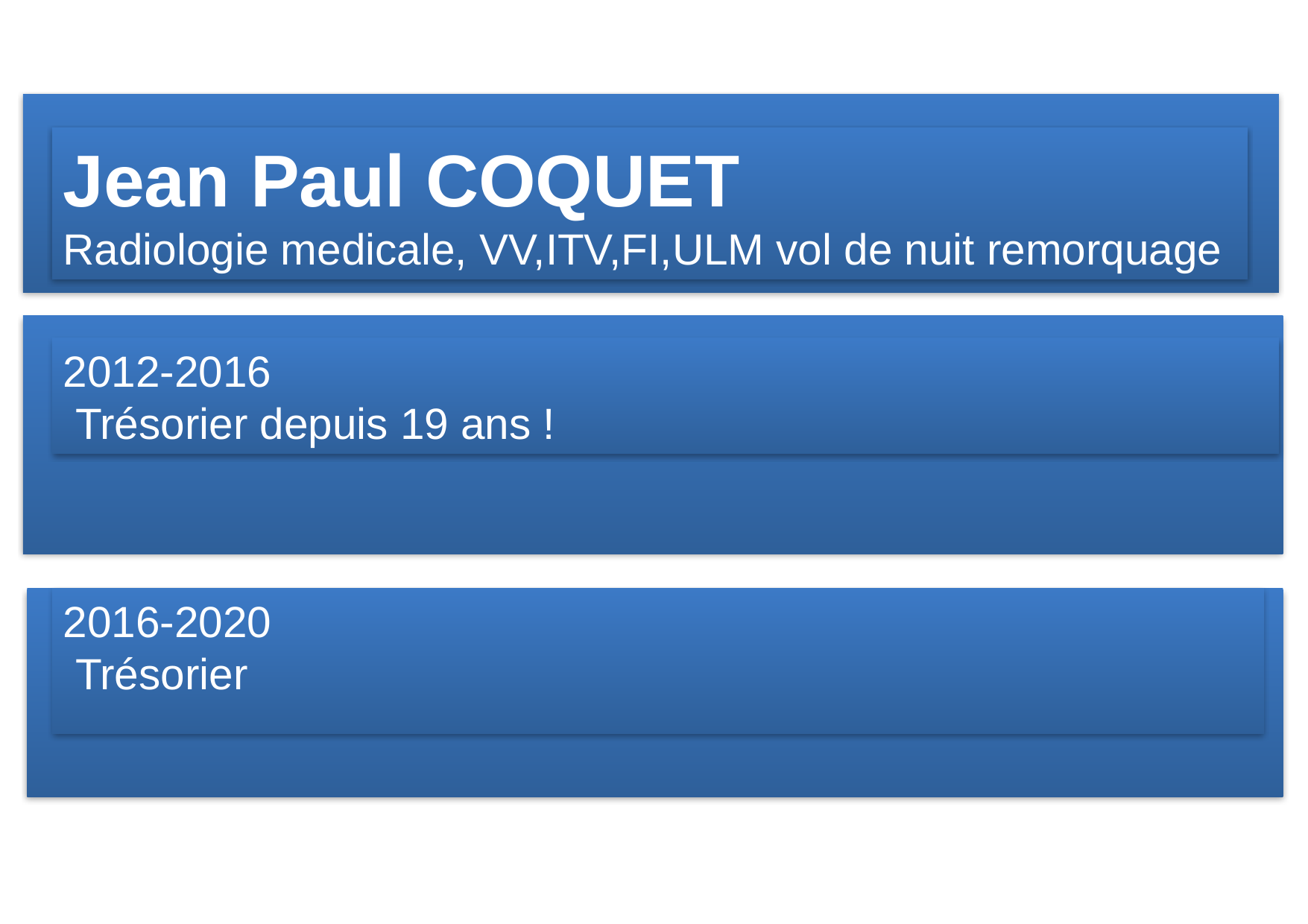

Jean Paul COQUET
Radiologie medicale, VV,ITV,FI,ULM vol de nuit remorquage

2012-2016
 Trésorier depuis 19 ans !

2016-2020
 Trésorier